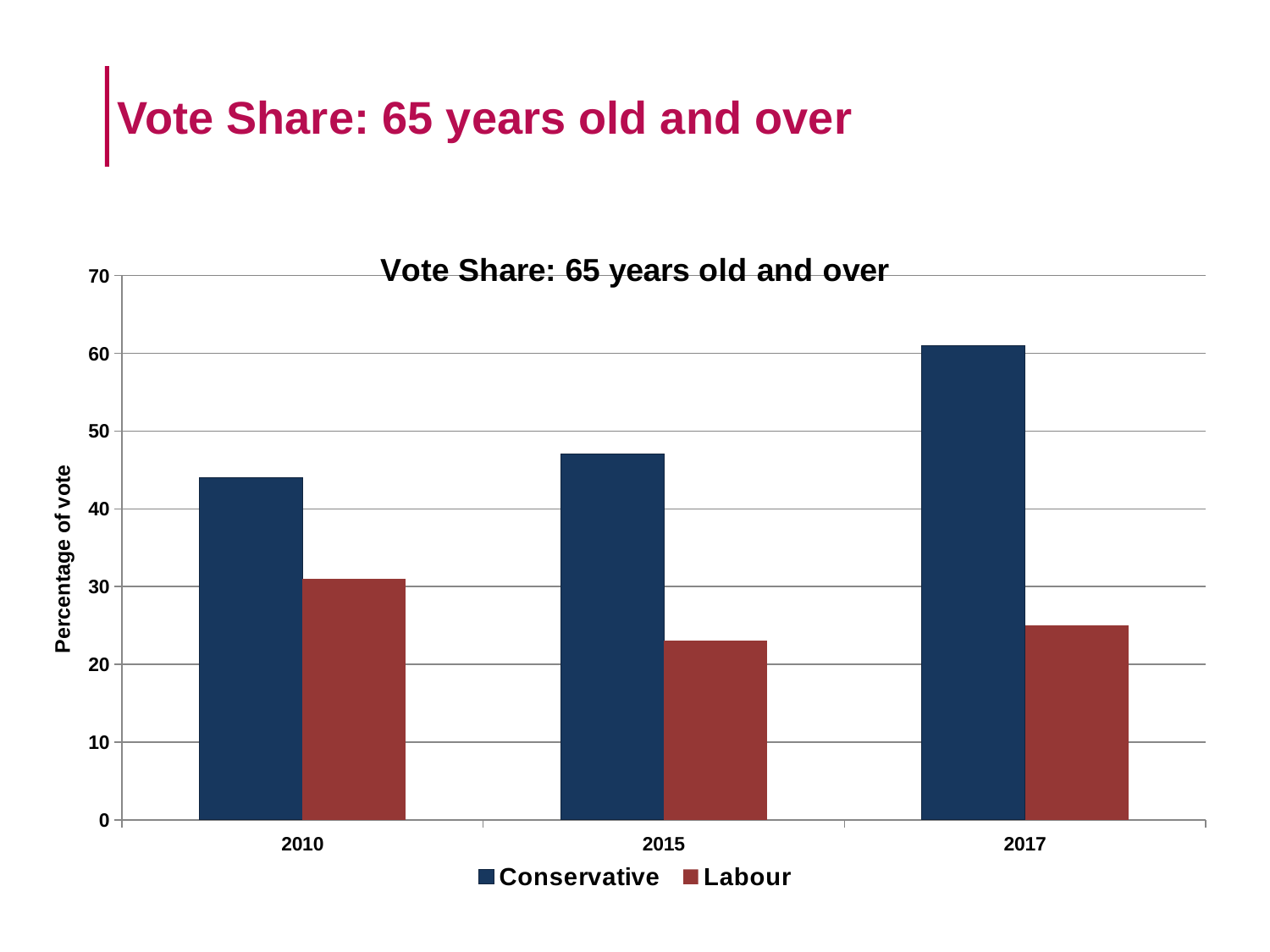

# Vote Share: 65 years old and over

### Chart: Vote Share: 65 years old and over

| Category | Conservative  | Labour |
|---|---|---|
| 2010 | 44.0 | 31.0 |
| 2015 | 47.0 | 23.0 |
| 2017 | 61.0 | 25.0 |